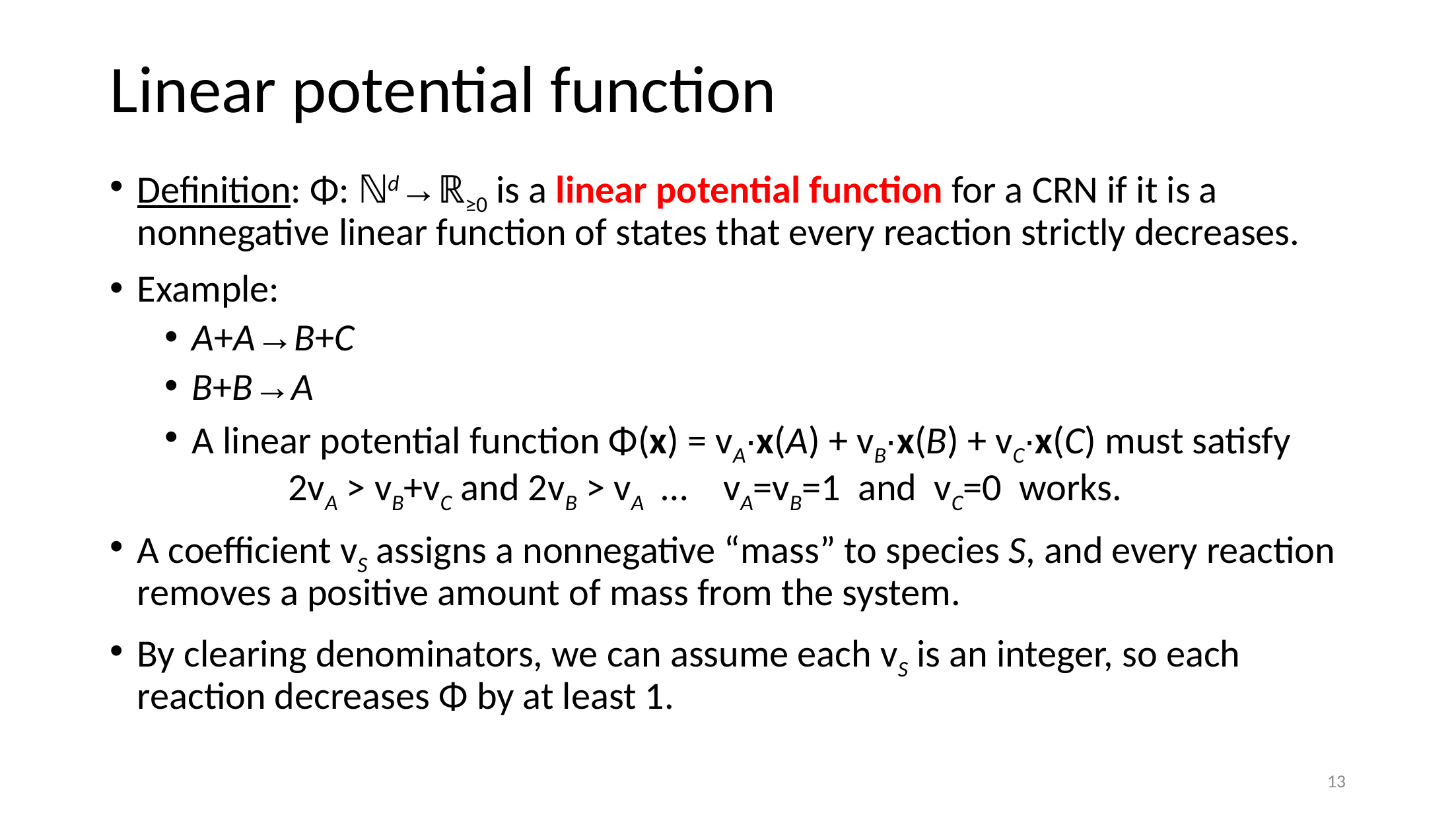

# Linear potential function
Definition: Φ: ℕd→ℝ≥0 is a linear potential function for a CRN if it is a nonnegative linear function of states that every reaction strictly decreases.
Example:
A+A→B+C
B+B→A
A linear potential function Φ(x) = vA∙x(A) + vB∙x(B) + vC∙x(C) must satisfy                  2vA > vB+vC and 2vB > vA  …    vA=vB=1  and  vC=0  works.
A coefficient vS assigns a nonnegative “mass” to species S, and every reaction removes a positive amount of mass from the system.
By clearing denominators, we can assume each vS is an integer, so each reaction decreases Φ by at least 1.
13